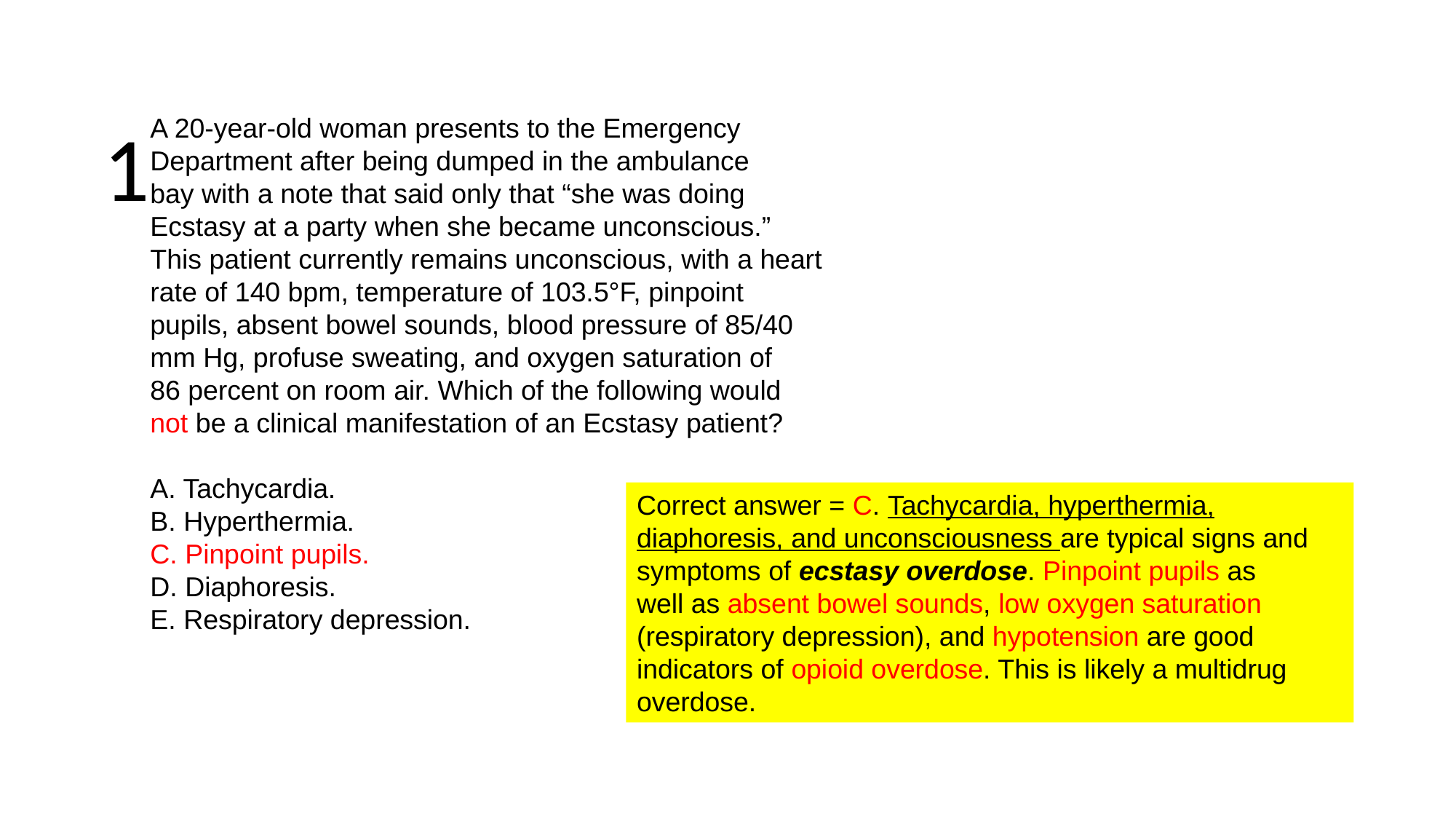

1
A 20-year-old woman presents to the Emergency
Department after being dumped in the ambulance
bay with a note that said only that “she was doing
Ecstasy at a party when she became unconscious.”
This patient currently remains unconscious, with a heart
rate of 140 bpm, temperature of 103.5°F, pinpoint
pupils, absent bowel sounds, blood pressure of 85/40
mm Hg, profuse sweating, and oxygen saturation of
86 percent on room air. Which of the following would
not be a clinical manifestation of an Ecstasy patient?

A. Tachycardia.
B. Hyperthermia.
C. Pinpoint pupils.
D. Diaphoresis.
E. Respiratory depression.
Correct answer = C. Tachycardia, hyperthermia, diaphoresis, and unconsciousness are typical signs and
symptoms of ecstasy overdose. Pinpoint pupils as
well as absent bowel sounds, low oxygen saturation
(respiratory depression), and hypotension are good
indicators of opioid overdose. This is likely a multidrug
overdose.